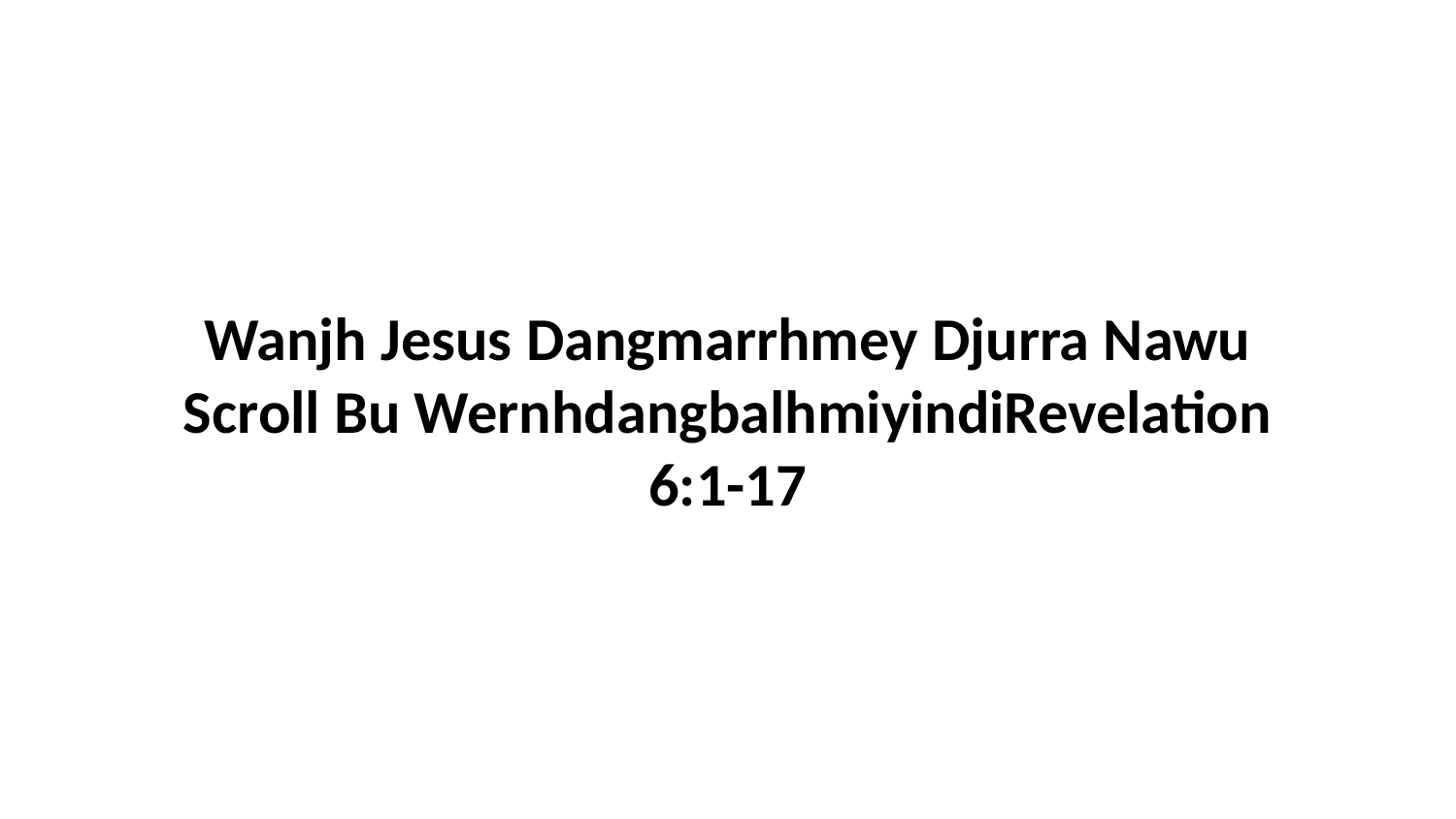

Wanjh Jesus Dangmarrhmey Djurra Nawu Scroll Bu WernhdangbalhmiyindiRevelation 6:1-17